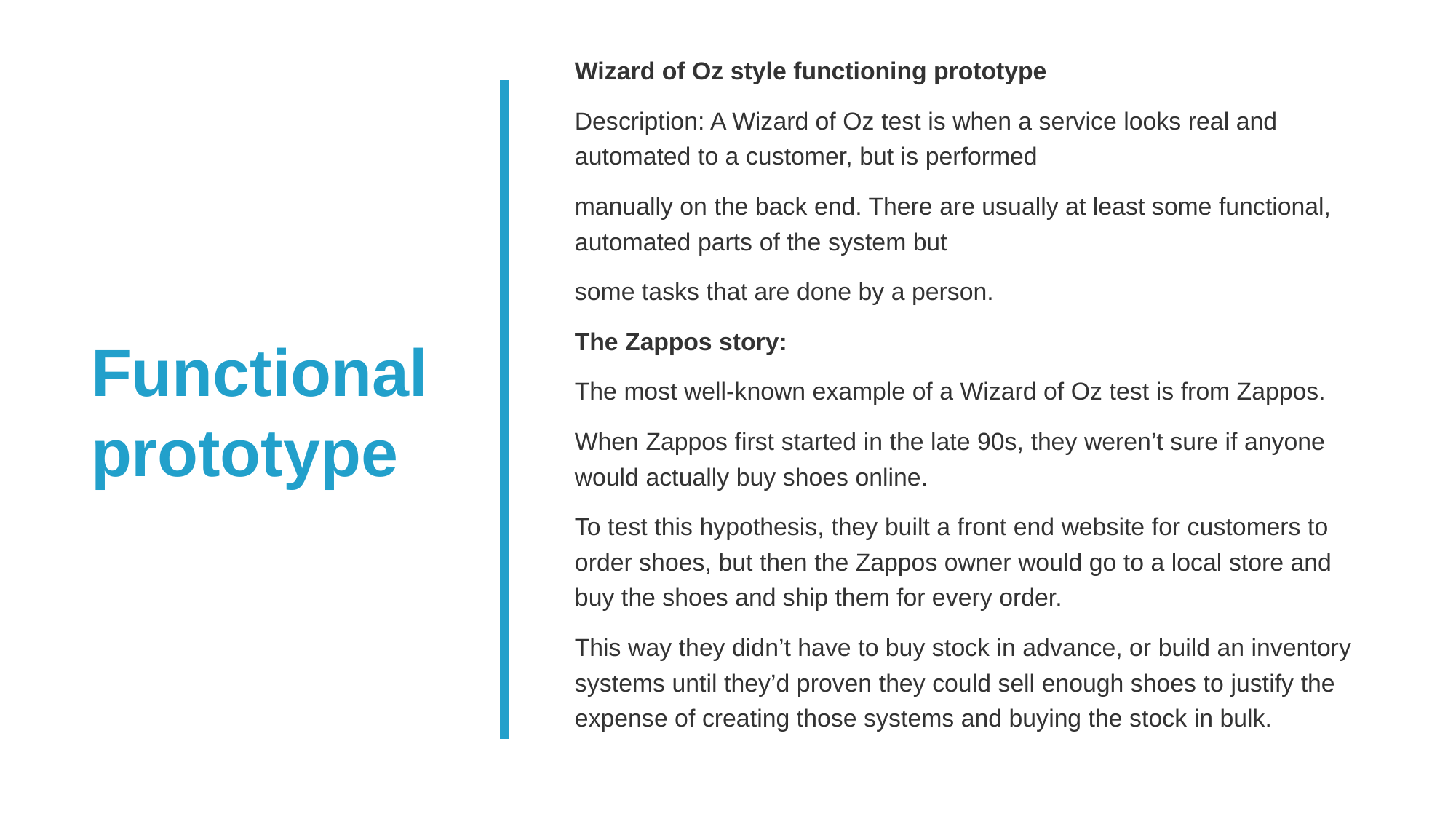

Wizard of Oz style functioning prototype
Description: A Wizard of Oz test is when a service looks real and automated to a customer, but is performed
manually on the back end. There are usually at least some functional, automated parts of the system but
some tasks that are done by a person.
The Zappos story:
The most well-known example of a Wizard of Oz test is from Zappos.
When Zappos first started in the late 90s, they weren’t sure if anyone would actually buy shoes online.
To test this hypothesis, they built a front end website for customers to order shoes, but then the Zappos owner would go to a local store and buy the shoes and ship them for every order.
This way they didn’t have to buy stock in advance, or build an inventory systems until they’d proven they could sell enough shoes to justify the expense of creating those systems and buying the stock in bulk.
# Functional prototype